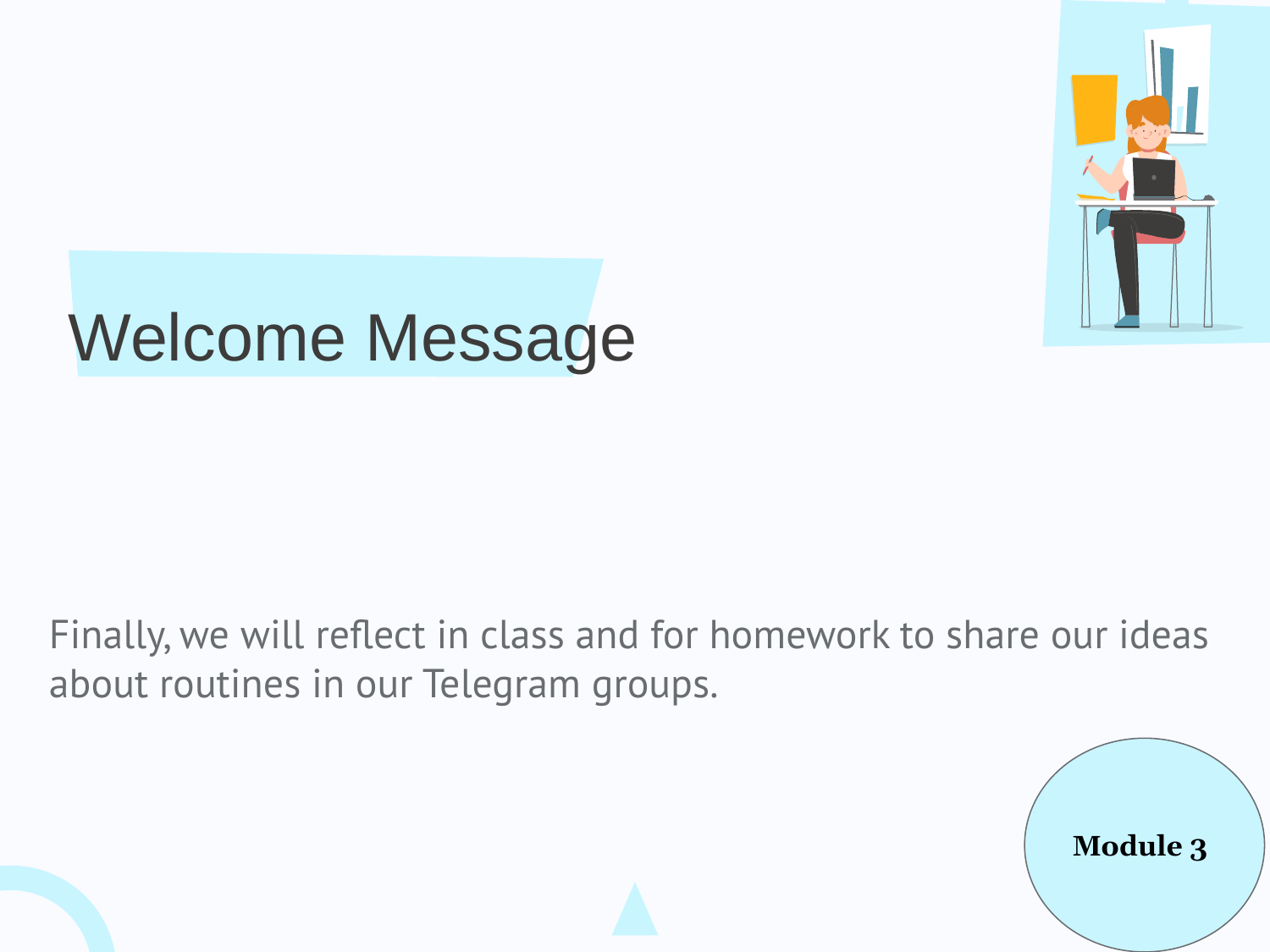

# Welcome Message

Finally, we will reflect in class and for homework to share our ideas about routines in our Telegram groups.
Module 3